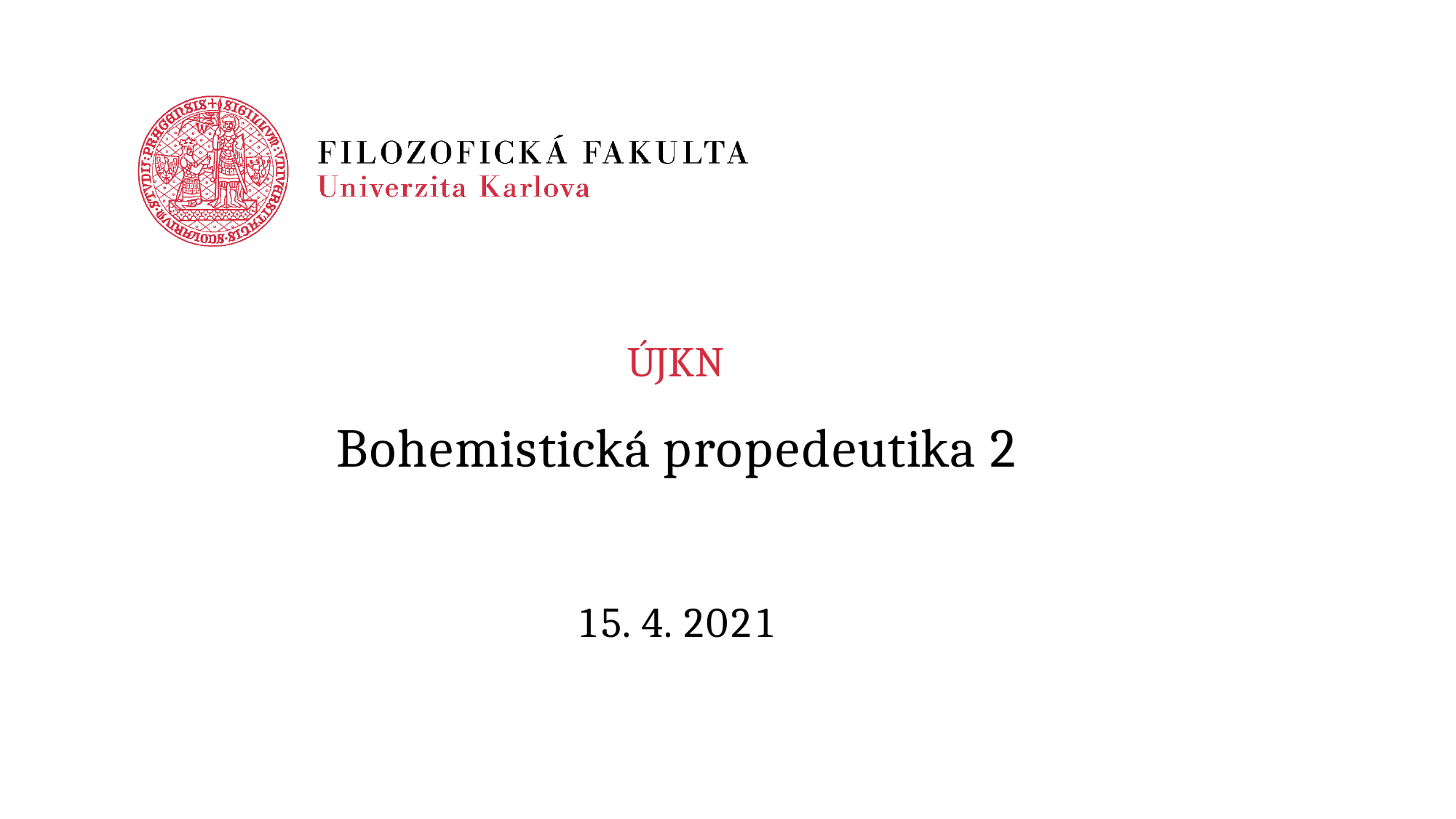

ÚJKN
# Bohemistická propedeutika 2
15. 4. 2021